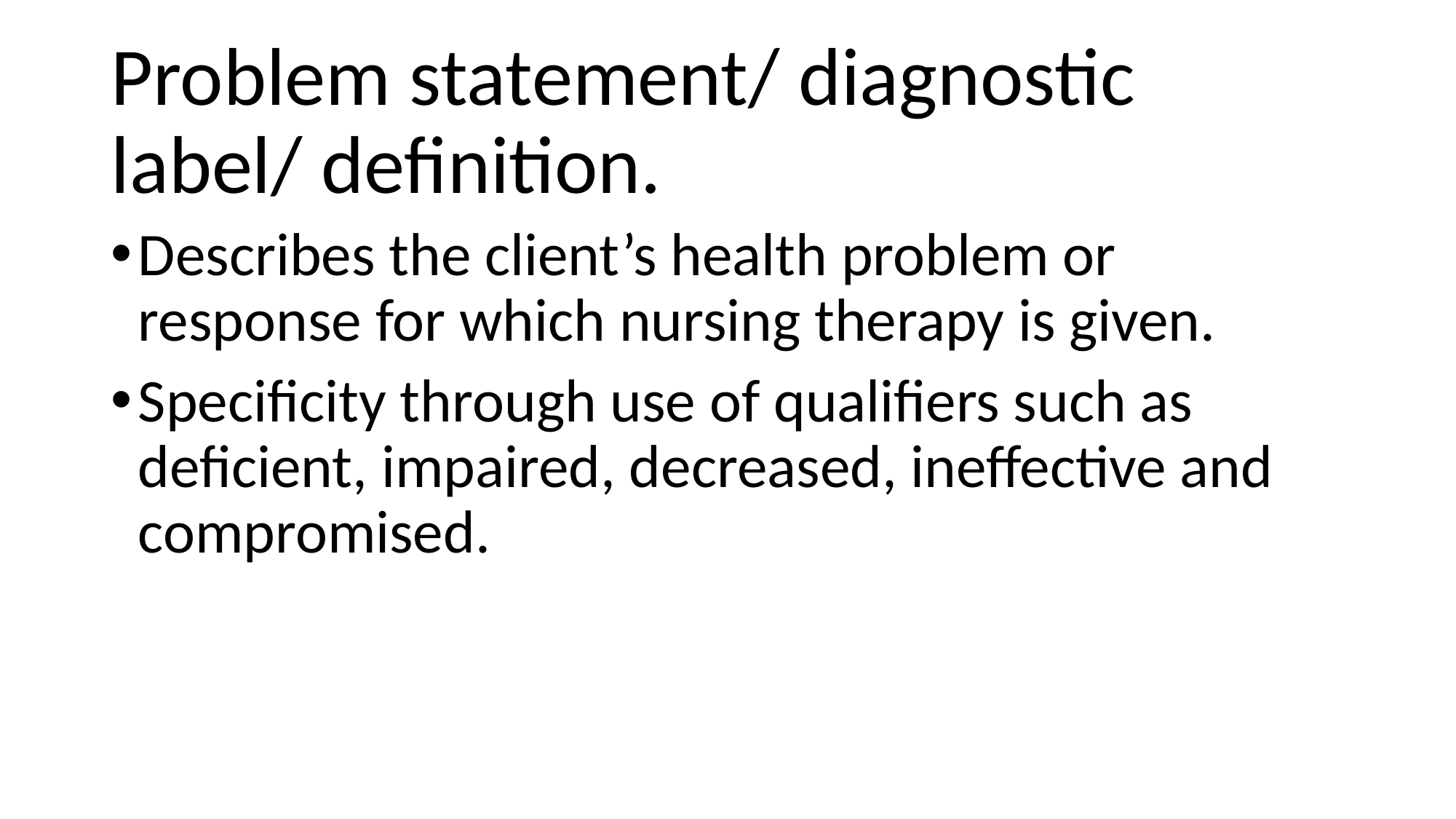

# Problem statement/ diagnostic label/ definition.
Describes the client’s health problem or response for which nursing therapy is given.
Specificity through use of qualifiers such as deficient, impaired, decreased, ineffective and compromised.